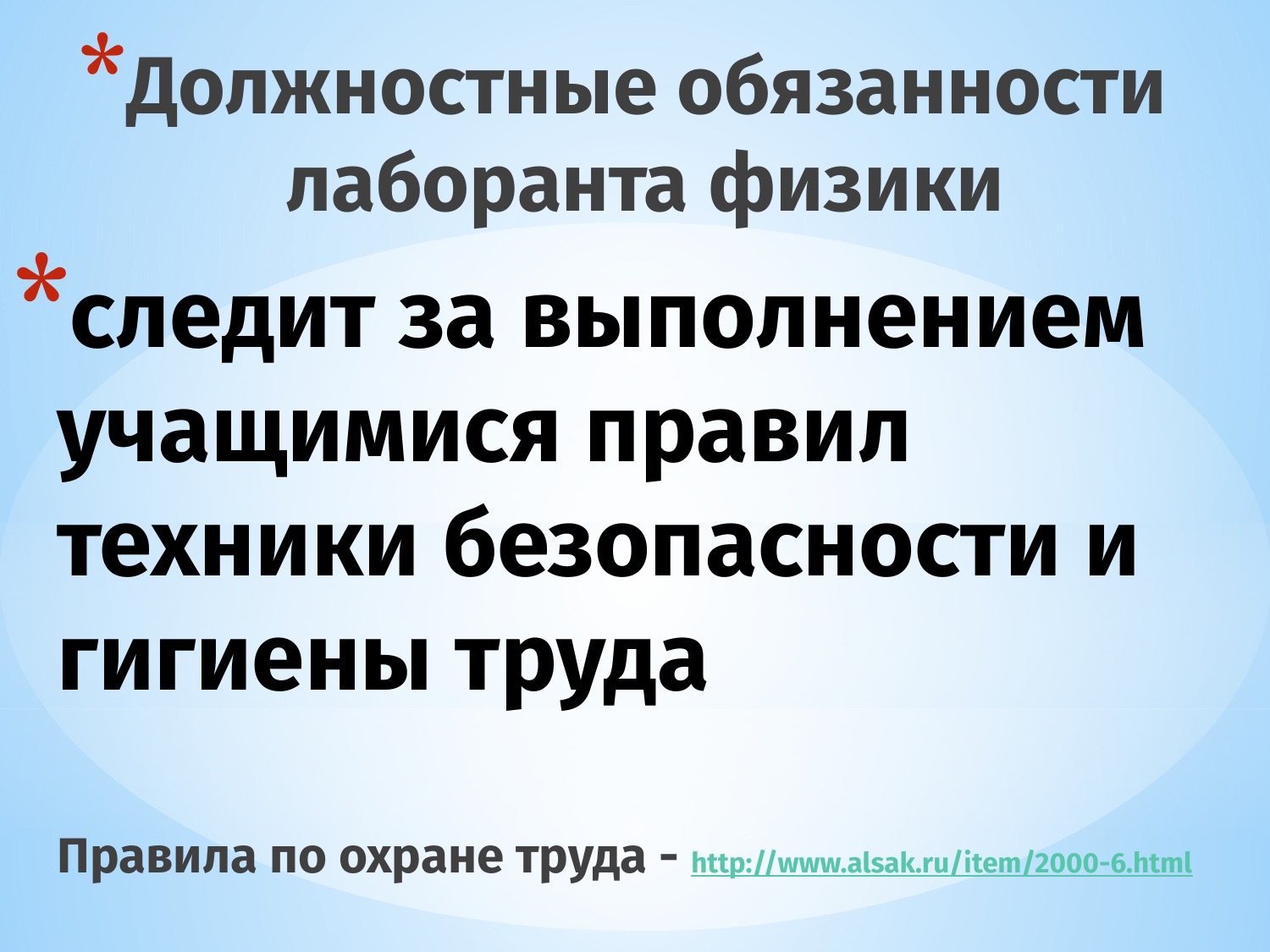

Должностные обязанности лаборанта физики
# следит за выполнением учащимися правил техники безопасности и гигиены труда Правила по охране труда - http://www.alsak.ru/item/2000-6.html